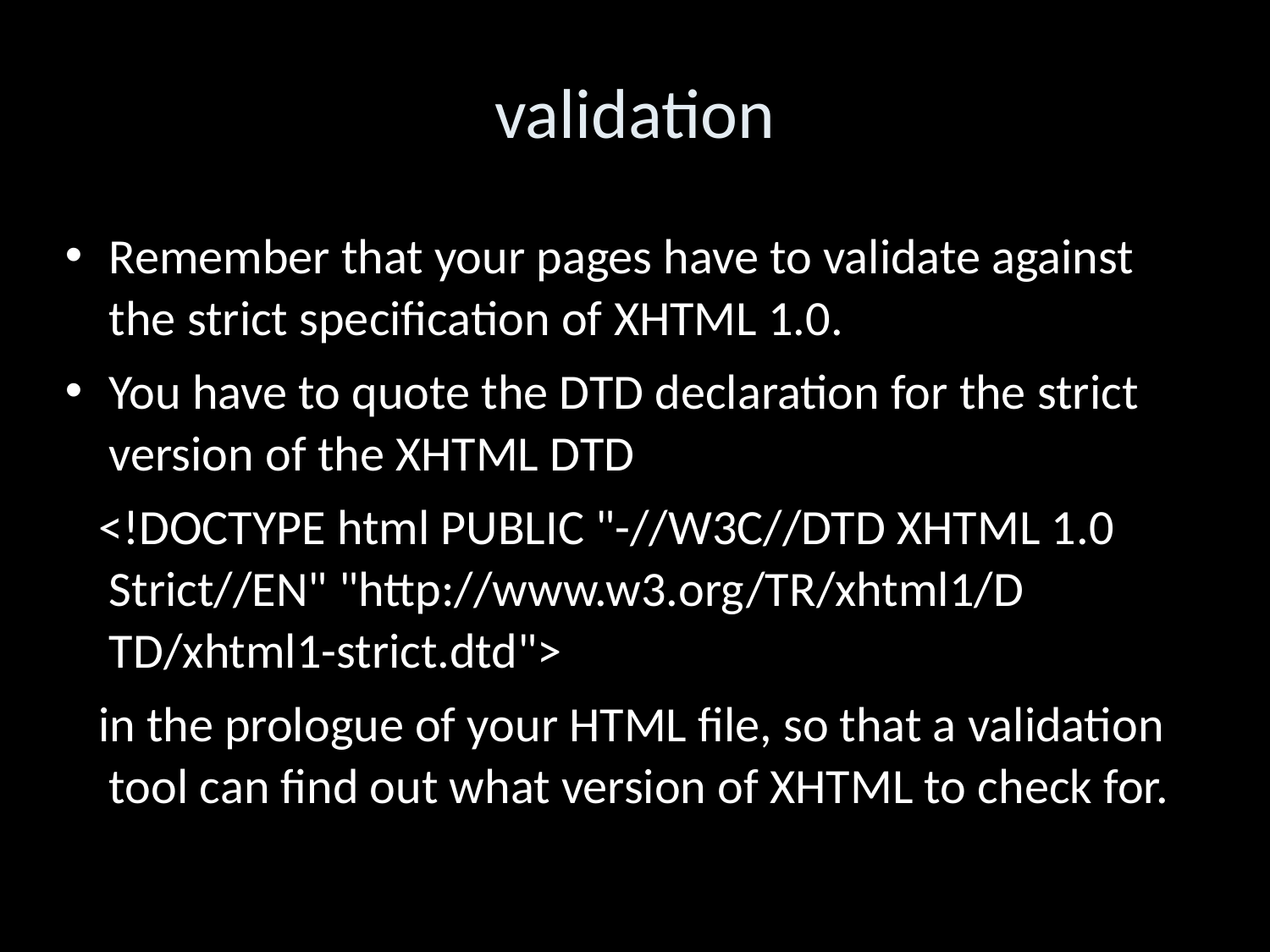

validation
Remember that your pages have to validate against the strict specification of XHTML 1.0.
You have to quote the DTD declaration for the strict version of the XHTML DTD
   <!DOCTYPE html PUBLIC "-//W3C//DTD XHTML 1.0 Strict//EN" "http://www.w3.org/TR/xhtml1/D TD/xhtml1-strict.dtd">
   in the prologue of your HTML file, so that a validation tool can find out what version of XHTML to check for.